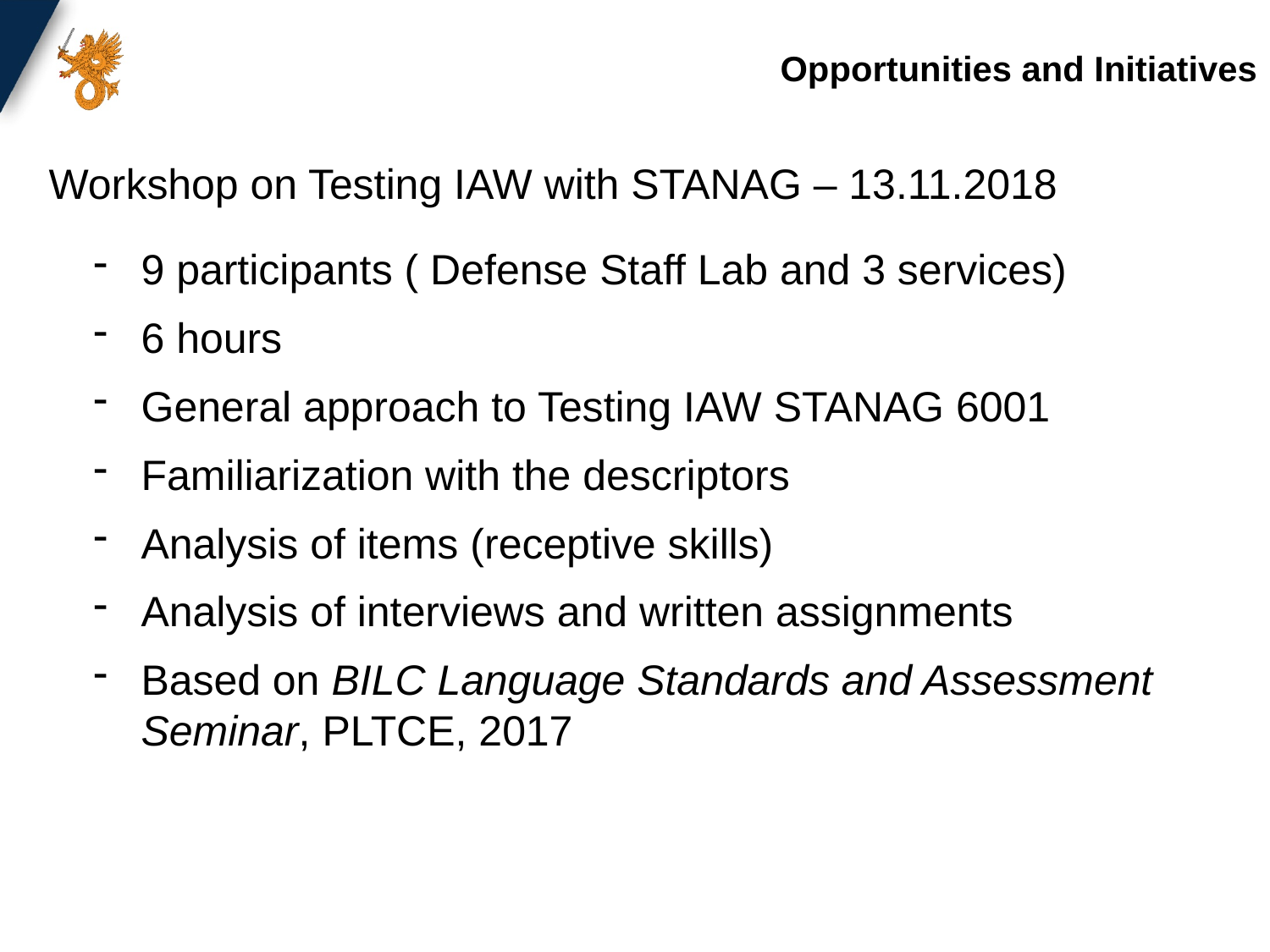

Opportunities and Initiatives
Workshop on Testing IAW with STANAG – 13.11.2018

9 participants ( Defense Staff Lab and 3 services)
6 hours
General approach to Testing IAW STANAG 6001
Familiarization with the descriptors
Analysis of items (receptive skills)
Analysis of interviews and written assignments
Based on BILC Language Standards and Assessment Seminar, PLTCE, 2017